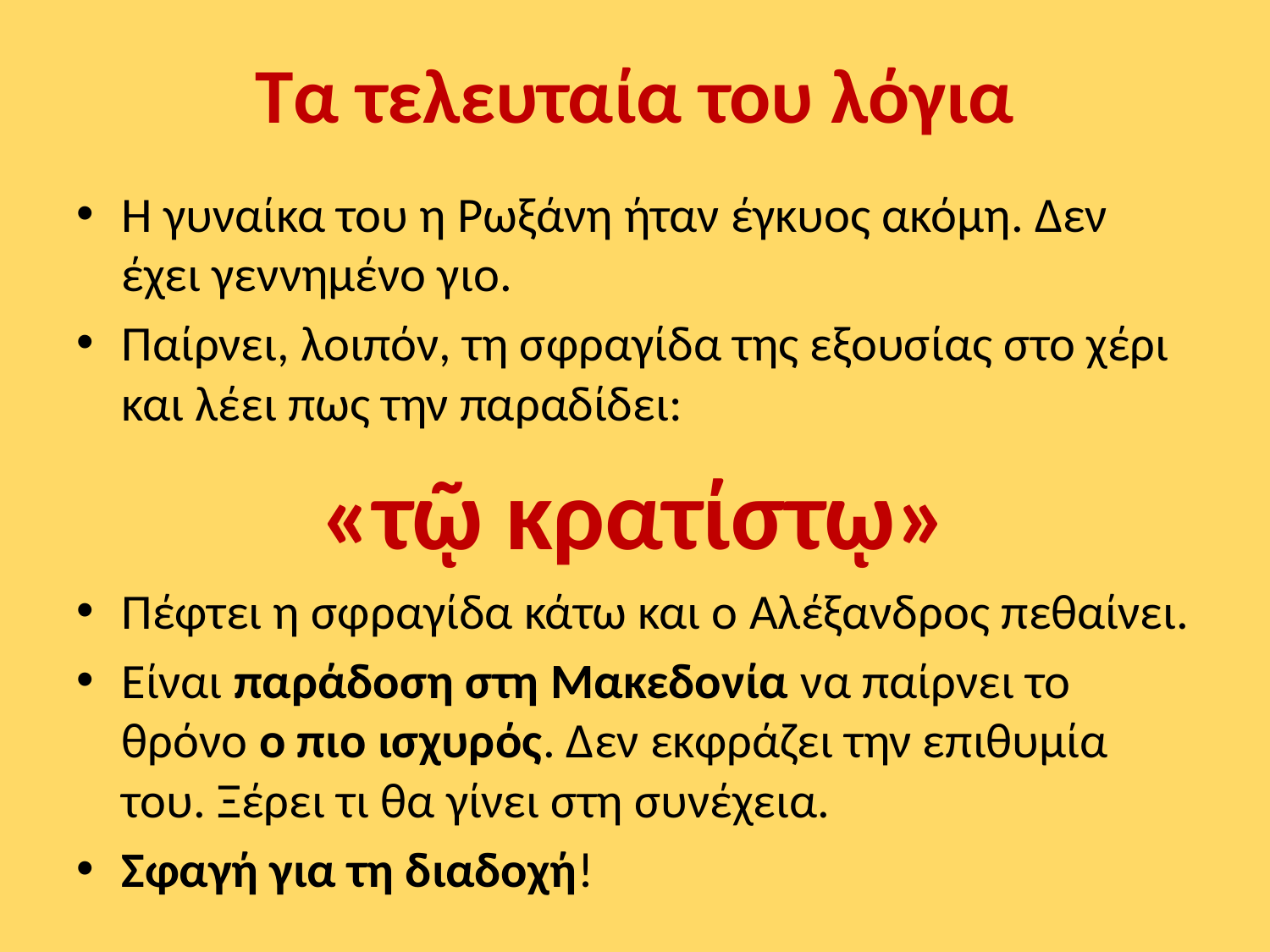

# Τα τελευταία του λόγια
Η γυναίκα του η Ρωξάνη ήταν έγκυος ακόμη. Δεν έχει γεννημένο γιο.
Παίρνει, λοιπόν, τη σφραγίδα της εξουσίας στο χέρι και λέει πως την παραδίδει:
«τῷ κρατίστῳ»
Πέφτει η σφραγίδα κάτω και ο Αλέξανδρος πεθαίνει.
Είναι παράδοση στη Μακεδονία να παίρνει το θρόνο ο πιο ισχυρός. Δεν εκφράζει την επιθυμία του. Ξέρει τι θα γίνει στη συνέχεια.
Σφαγή για τη διαδοχή!